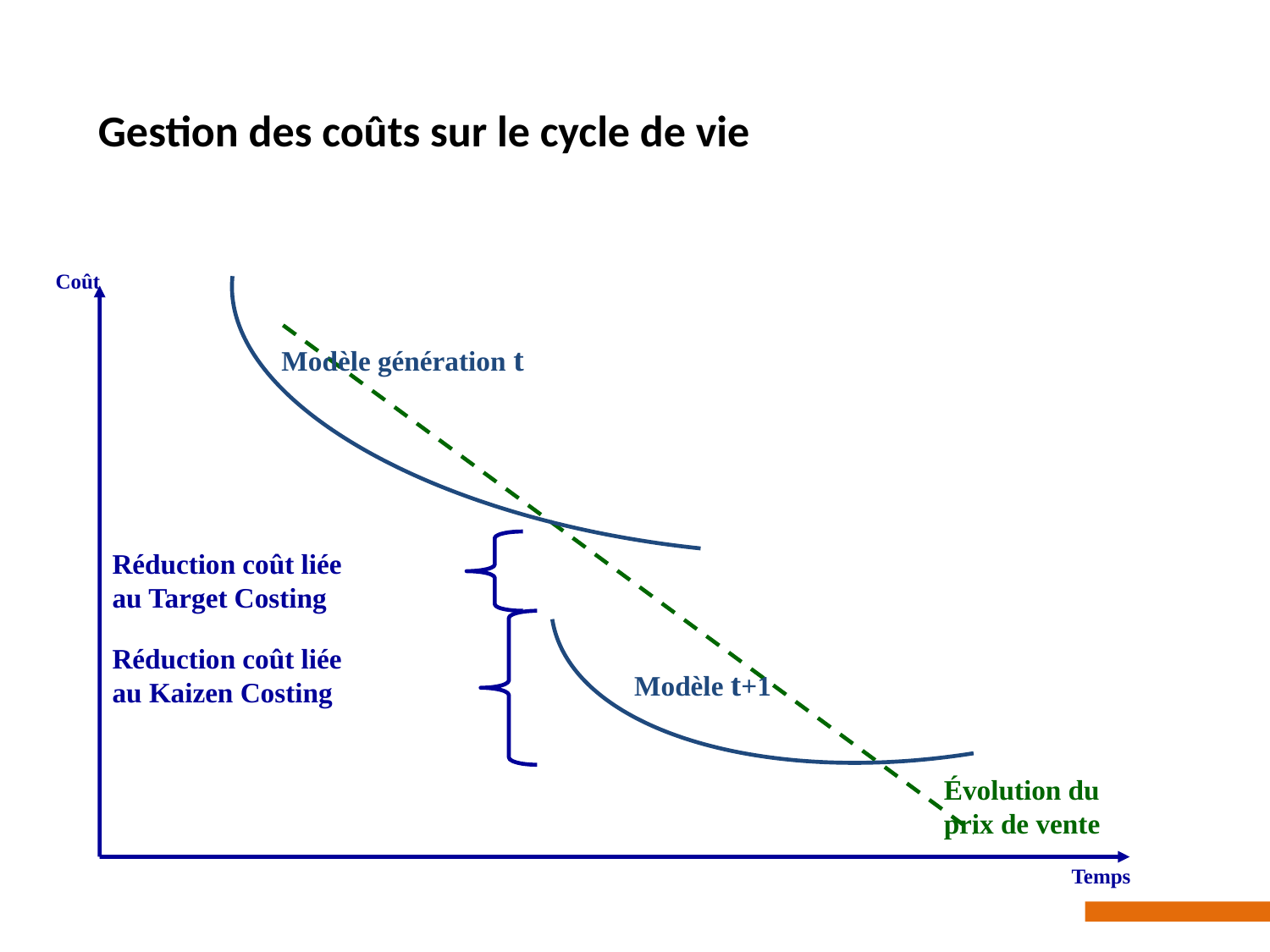

Gestion des coûts sur le cycle de vie

Coût

Modèle génération t

Réduction coût liée
au Target Costing

Réduction coût liée
au Kaizen Costing
Modèle t+1
Évolution du
prix de vente

Temps
CGA - PROD
T 44